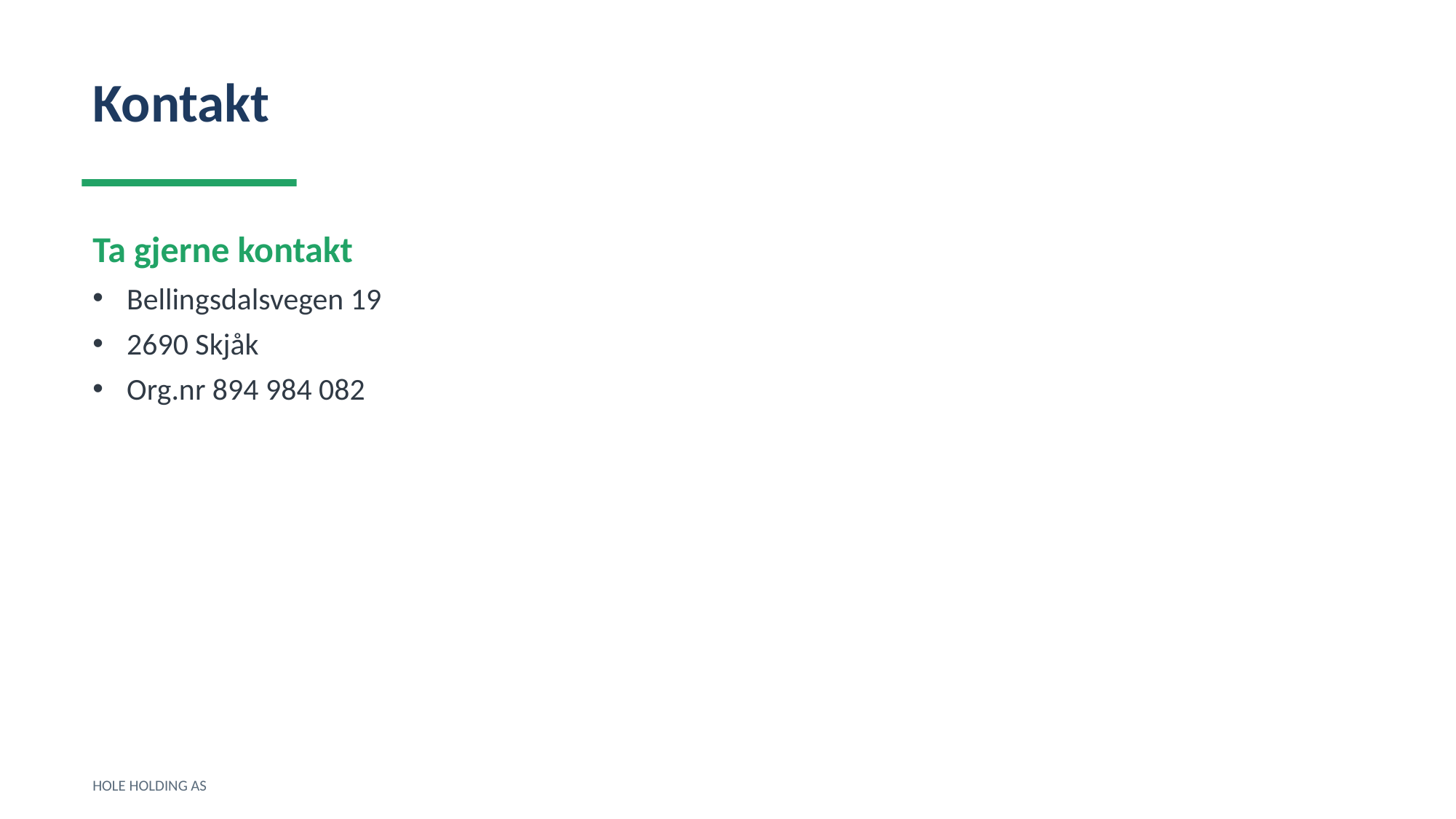

Kontakt

Ta gjerne kontakt
Bellingsdalsvegen 19
2690 Skjåk
Org.nr 894 984 082
HOLE HOLDING AS